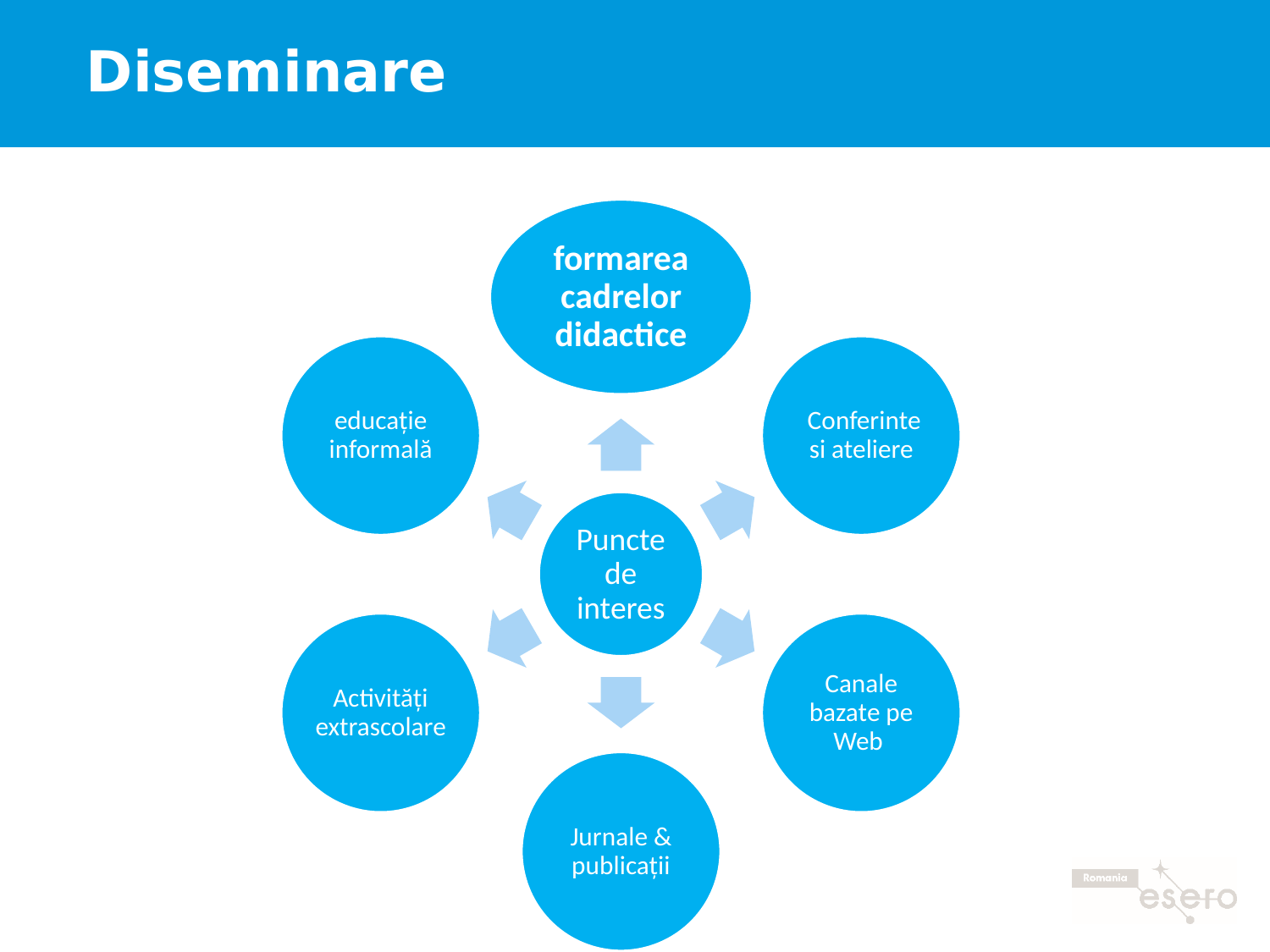

# Diseminare

formarea cadrelor didactice

educație informală
 Conferinte si ateliere

Puncte de interes

Activități extrascolare
Canale bazate pe Web

Jurnale & publicații